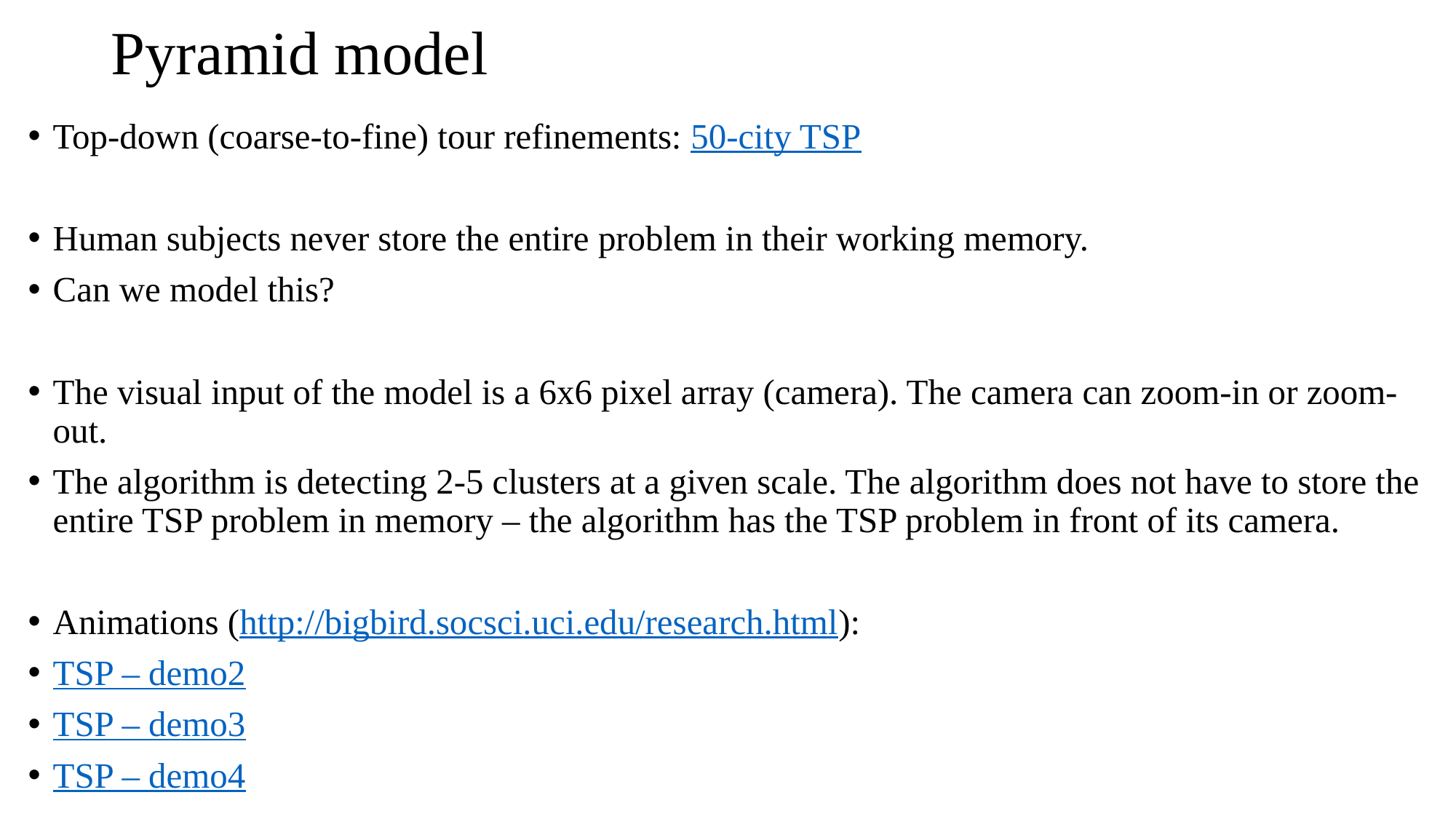

# Pyramid model
Top-down (coarse-to-fine) tour refinements: 50-city TSP

Human subjects never store the entire problem in their working memory.
Can we model this?

The visual input of the model is a 6x6 pixel array (camera). The camera can zoom-in or zoom-out.
The algorithm is detecting 2-5 clusters at a given scale. The algorithm does not have to store the entire TSP problem in memory – the algorithm has the TSP problem in front of its camera.

Animations (http://bigbird.socsci.uci.edu/research.html):
TSP – demo2
TSP – demo3
TSP – demo4